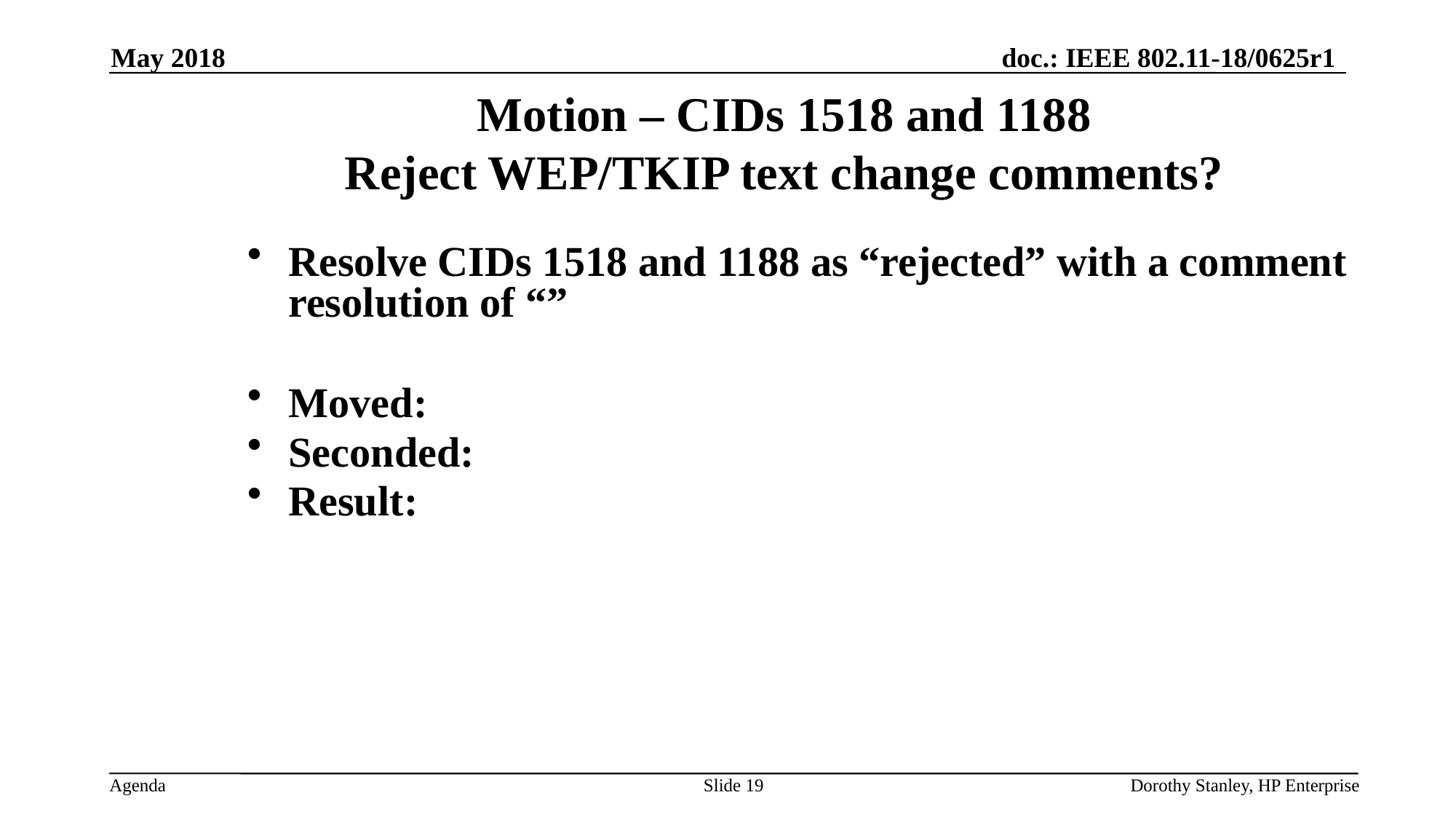

May 2018
Motion – CIDs 1518 and 1188
Reject WEP/TKIP text change comments?
Resolve CIDs 1518 and 1188 as “rejected” with a comment resolution of “”
Moved:
Seconded:
Result:

Slide 19
Dorothy Stanley, HP Enterprise